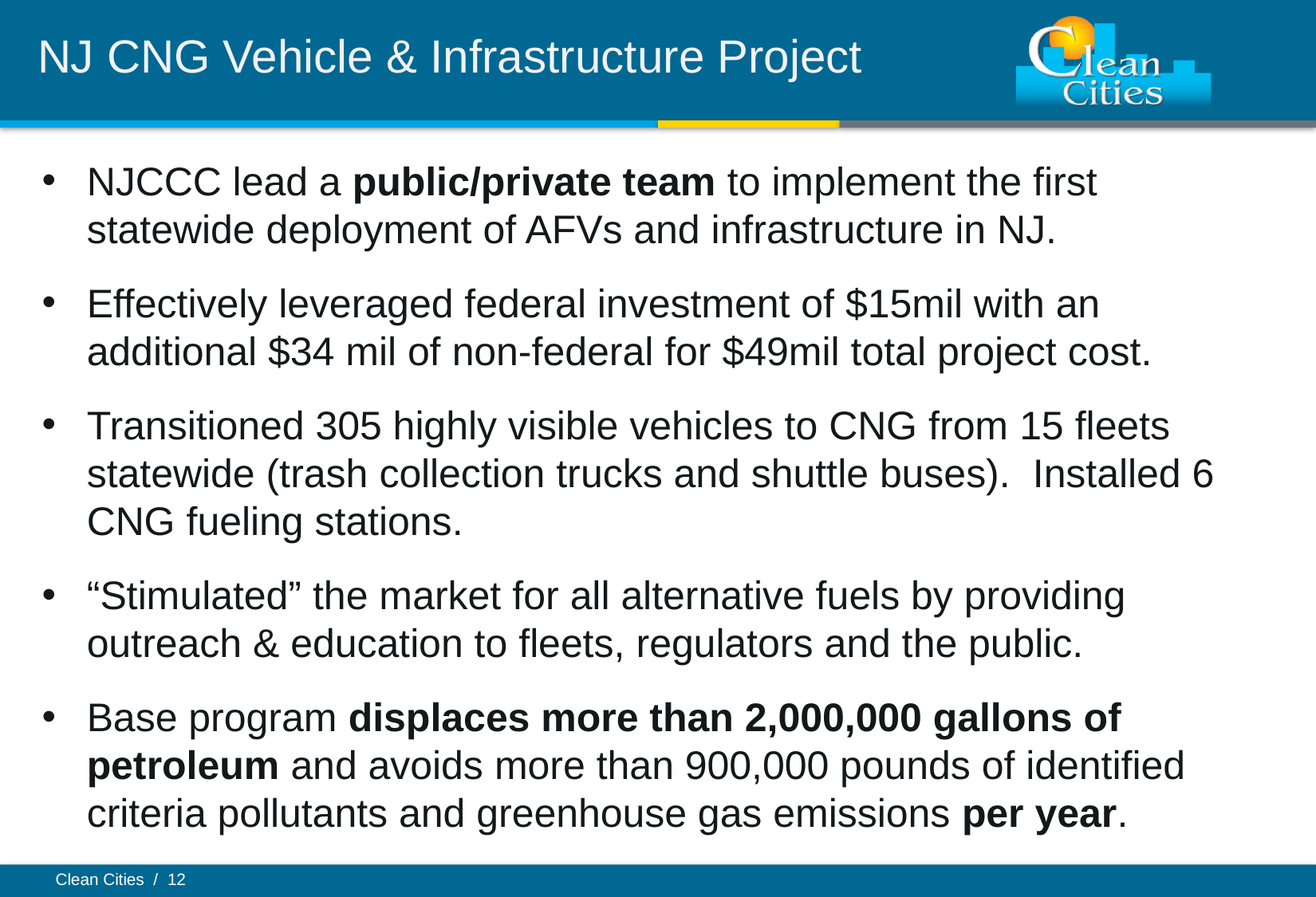

# NJ CNG Vehicle & Infrastructure Project
NJCCC lead a public/private team to implement the first statewide deployment of AFVs and infrastructure in NJ.

Effectively leveraged federal investment of $15mil with an additional $34 mil of non-federal for $49mil total project cost.

Transitioned 305 highly visible vehicles to CNG from 15 fleets statewide (trash collection trucks and shuttle buses).  Installed 6 CNG fueling stations.

“Stimulated” the market for all alternative fuels by providing outreach & education to fleets, regulators and the public.

Base program displaces more than 2,000,000 gallons of petroleum and avoids more than 900,000 pounds of identified criteria pollutants and greenhouse gas emissions per year.